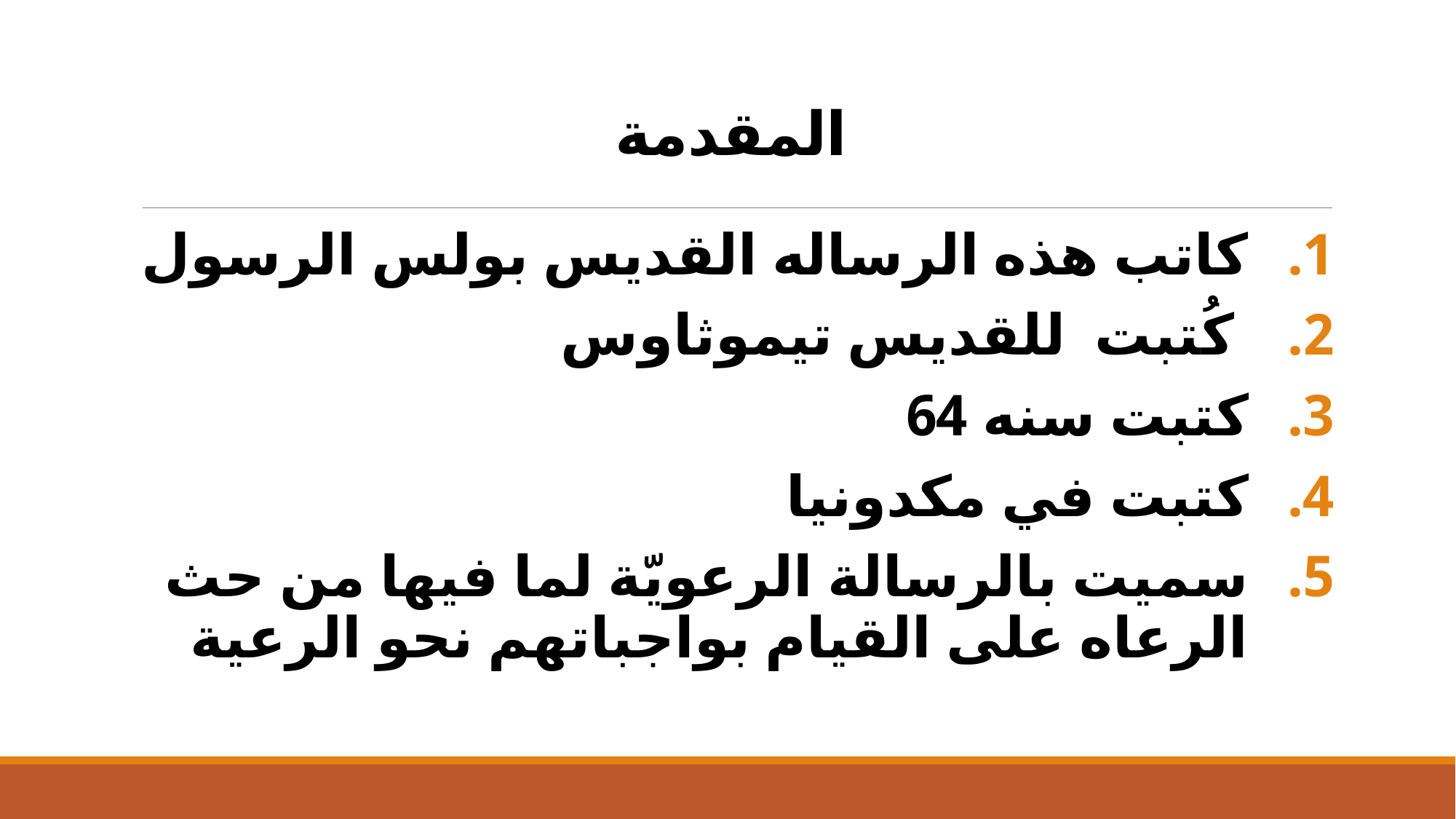

# المقدمة
كاتب هذه الرساله القديس بولس الرسول
 كُتبت  للقديس تيموثاوس
كتبت سنه 64
كتبت في مكدونيا
سميت بالرسالة الرعويّة لما فيها من حث الرعاه على القيام بواجباتهم نحو الرعية